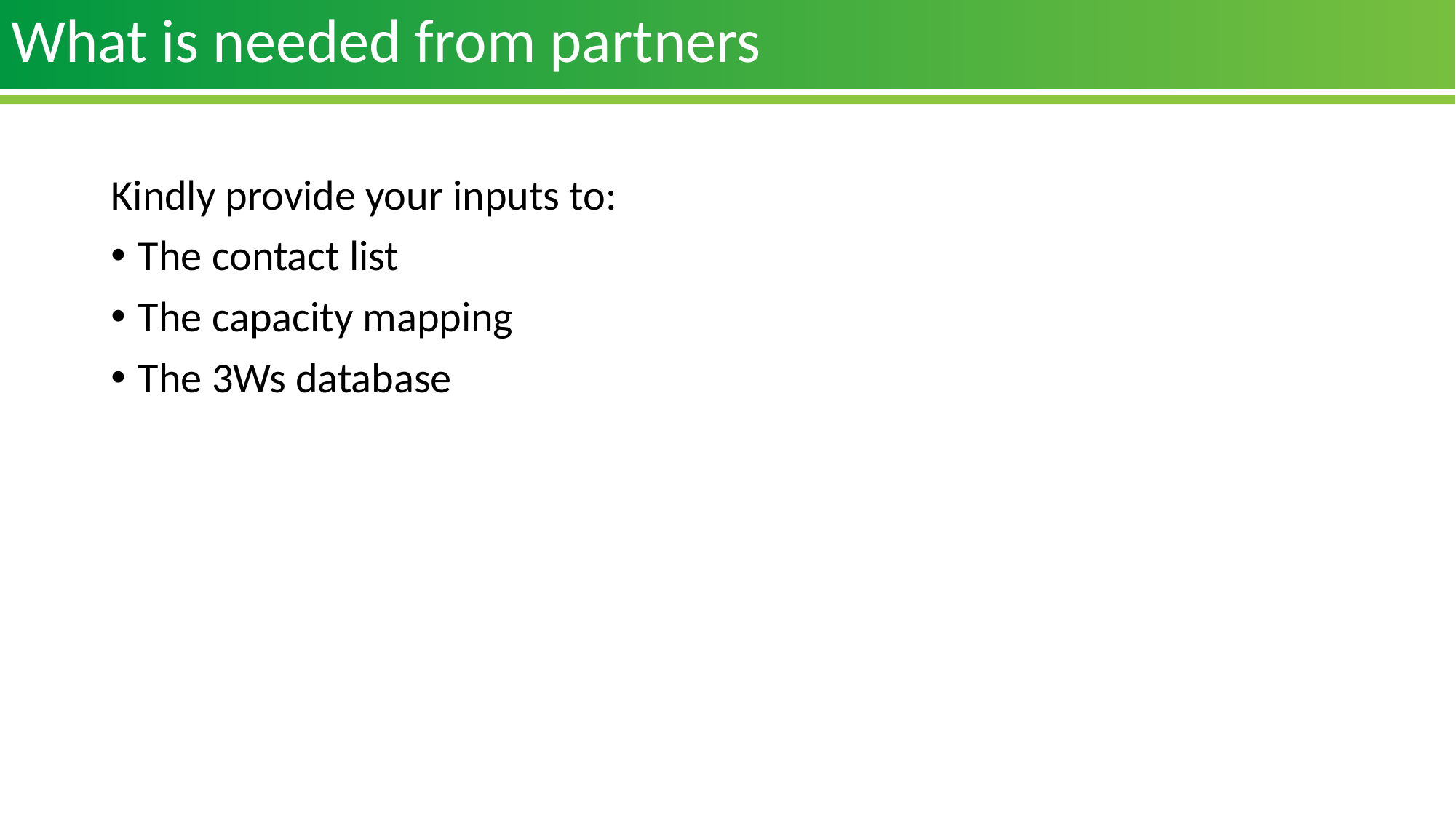

# What is needed from partners
Kindly provide your inputs to:
The contact list
The capacity mapping
The 3Ws database